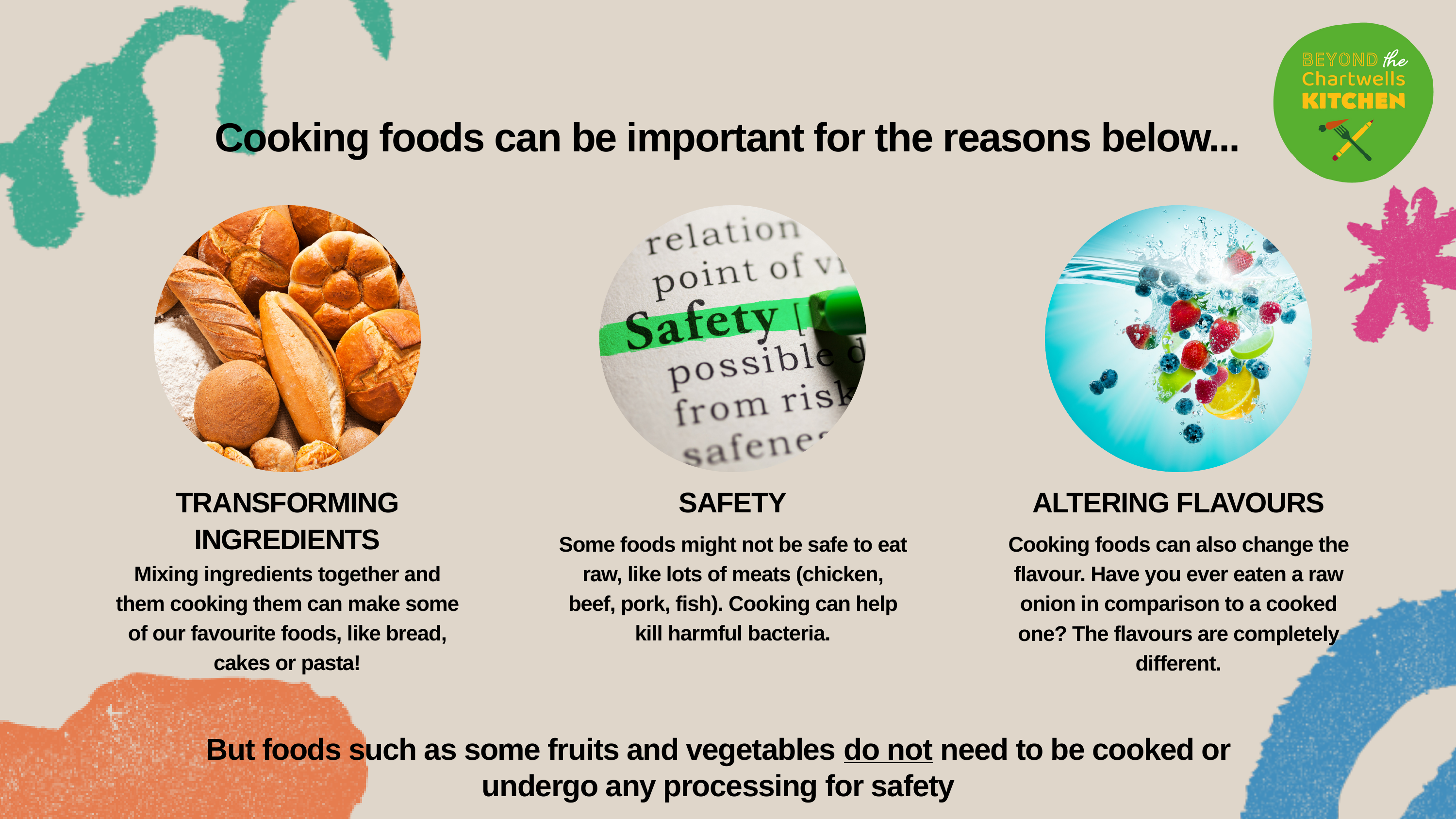

Cooking foods can be important for the reasons below...

TRANSFORMING INGREDIENTS
SAFETY
ALTERING FLAVOURS
Some foods might not be safe to eat raw, like lots of meats (chicken, beef, pork, fish). Cooking can help kill harmful bacteria.
Cooking foods can also change the flavour. Have you ever eaten a raw onion in comparison to a cooked one? The flavours are completely different.
Mixing ingredients together and them cooking them can make some of our favourite foods, like bread, cakes or pasta!

But foods such as some fruits and vegetables do not need to be cooked or undergo any processing for safety